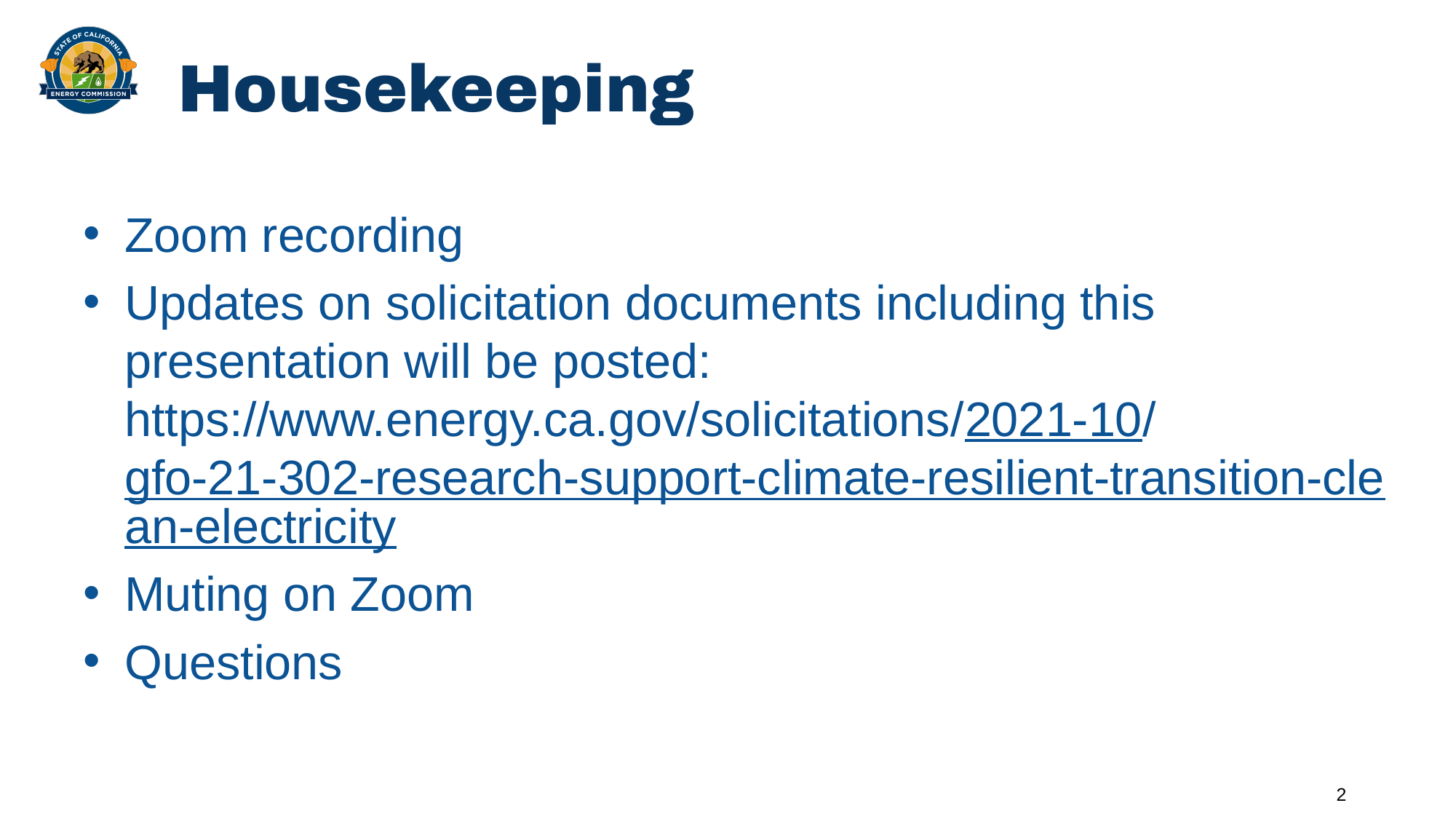

# Housekeeping
Zoom recording
Updates on solicitation documents including this presentation will be posted: https://www.energy.ca.gov/solicitations/2021-10/gfo-21-302-research-support-climate-resilient-transition-clean-electricity
Muting on Zoom
Questions

2